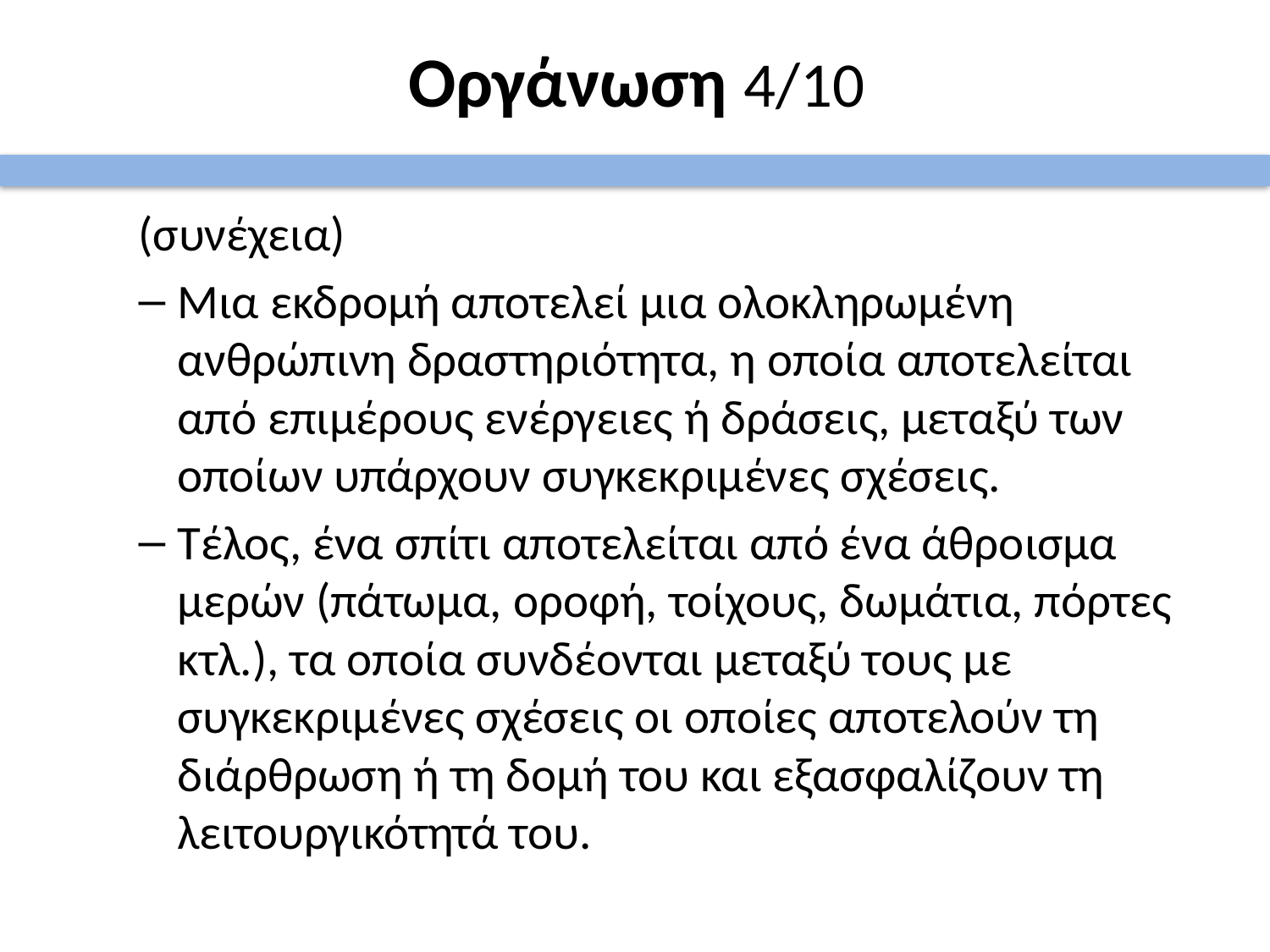

# Οργάνωση 4/10
(συνέχεια)
Μια εκδρομή αποτελεί μια ολοκληρωμένη ανθρώπινη δραστηριότητα, η οποία αποτελείται από επιμέρους ενέργειες ή δράσεις, μεταξύ των οποίων υπάρχουν συγκεκριμένες σχέσεις.
Τέλος, ένα σπίτι αποτελείται από ένα άθροισμα μερών (πάτωμα, οροφή, τοίχους, δωμάτια, πόρτες κτλ.), τα οποία συνδέονται μεταξύ τους με συγκεκριμένες σχέσεις οι οποίες αποτελούν τη διάρθρωση ή τη δομή του και εξασφαλίζουν τη λειτουργικότητά του.